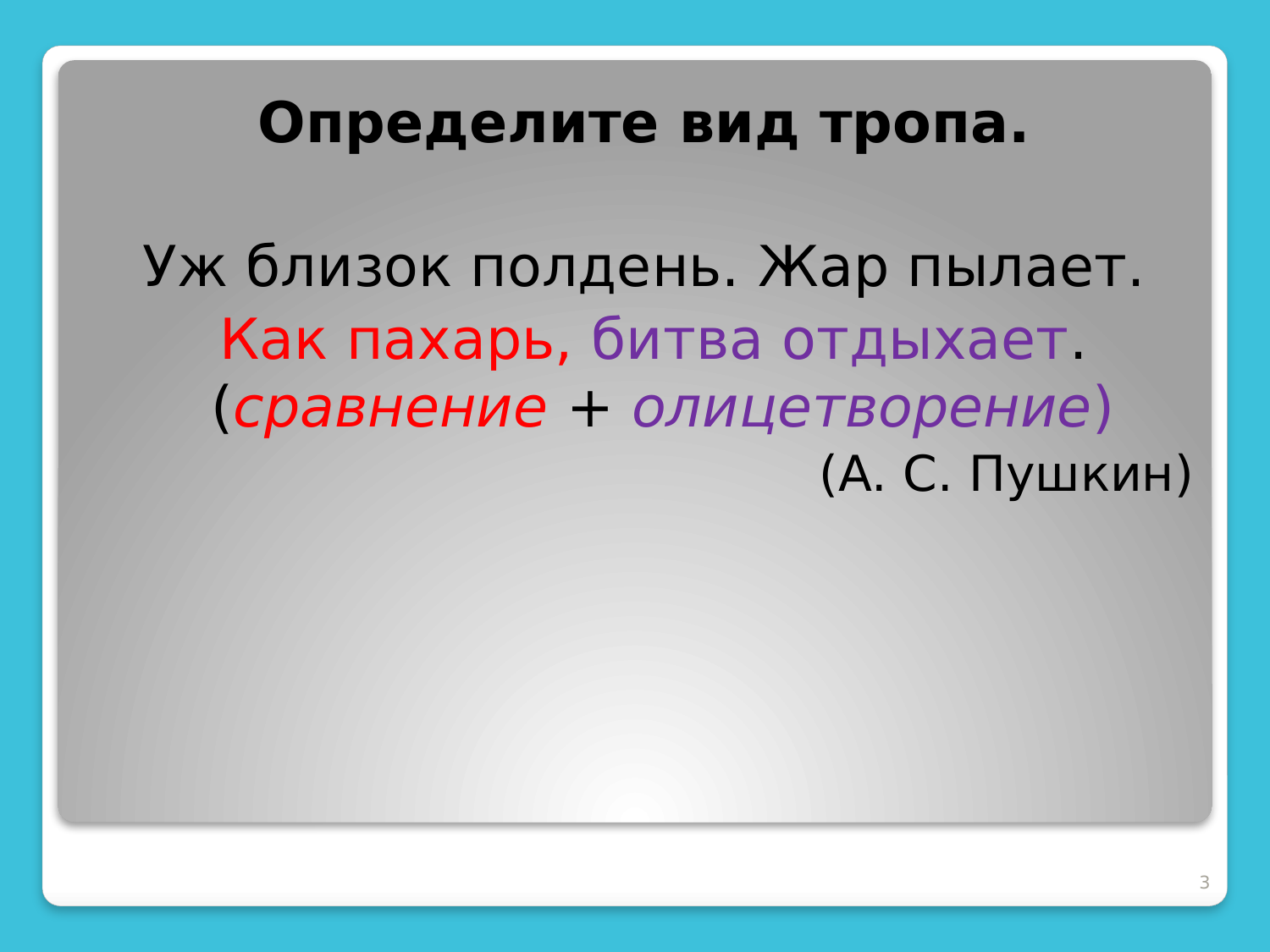

Определите вид тропа.

Уж близок полдень. Жар пылает.
 Как пахарь, битва отдыхает. (сравнение + олицетворение)
(А. С. Пушкин)

#
3